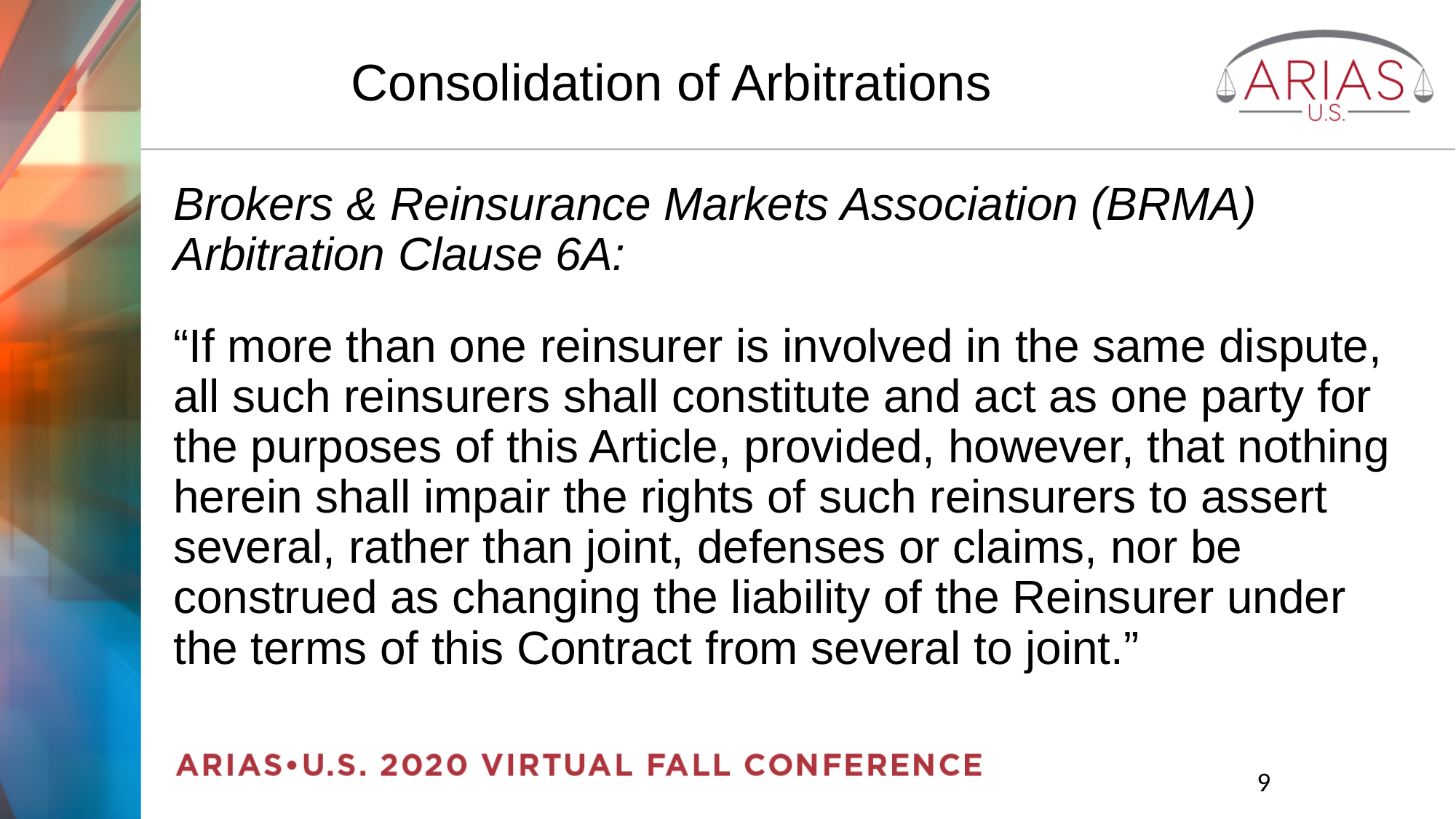

# Consolidation of Arbitrations
Brokers & Reinsurance Markets Association (BRMA) Arbitration Clause 6A:

“If more than one reinsurer is involved in the same dispute, all such reinsurers shall constitute and act as one party for the purposes of this Article, provided, however, that nothing herein shall impair the rights of such reinsurers to assert several, rather than joint, defenses or claims, nor be construed as changing the liability of the Reinsurer under the terms of this Contract from several to joint.”

		9